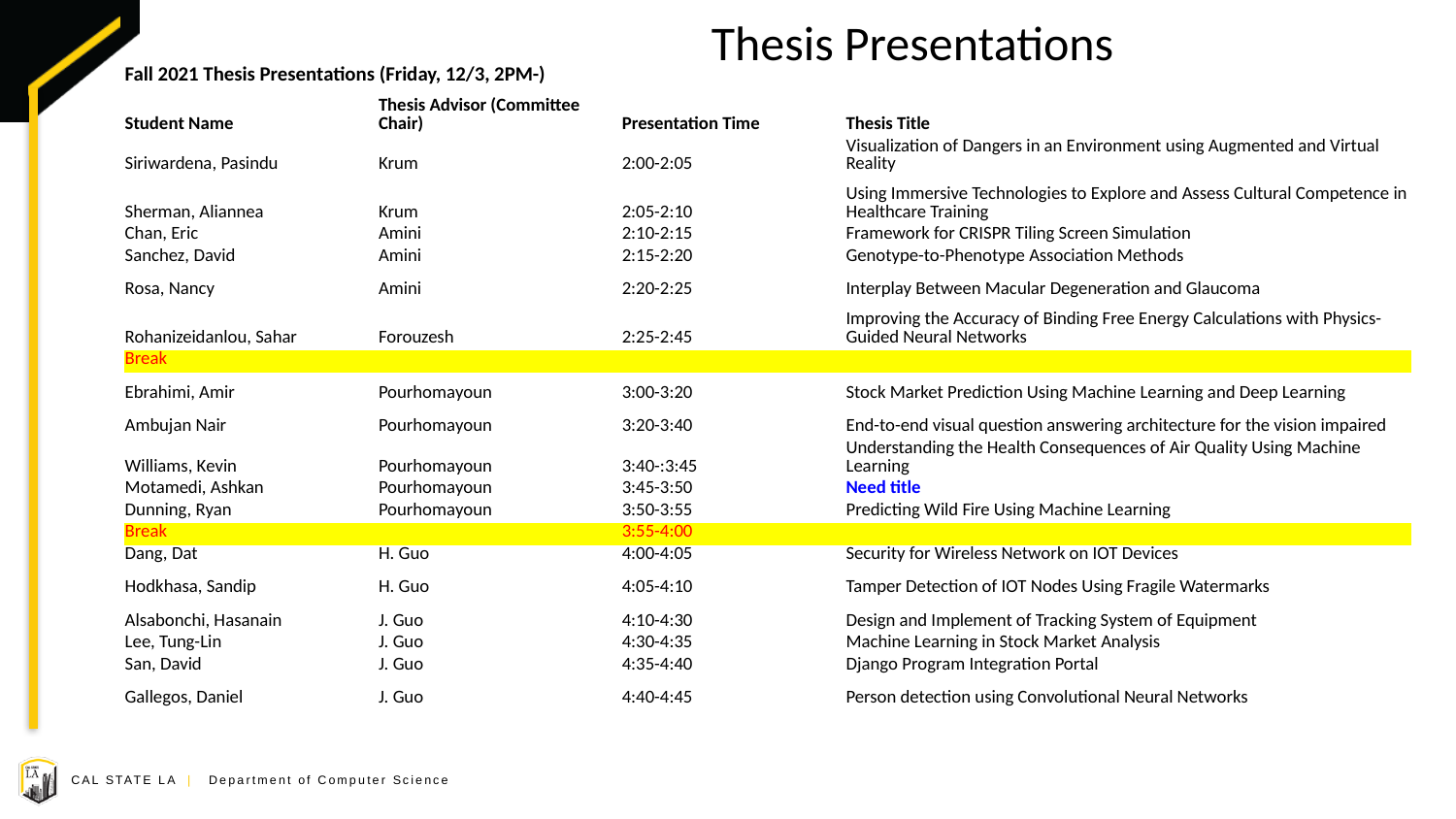

Thesis Presentations
| Fall 2021 Thesis Presentations (Friday, 12/3, 2PM-) |  |  |  |
| --- | --- | --- | --- |
| Student Name | Thesis Advisor (Committee Chair) | Presentation Time | Thesis Title |
| Siriwardena, Pasindu | Krum | 2:00-2:05 | Visualization of Dangers in an Environment using Augmented and Virtual Reality |
| Sherman, Aliannea | Krum | 2:05-2:10 | Using Immersive Technologies to Explore and Assess Cultural Competence in Healthcare Training |
| Chan, Eric | Amini | 2:10-2:15 | Framework for CRISPR Tiling Screen Simulation |
| Sanchez, David | Amini | 2:15-2:20 | Genotype-to-Phenotype Association Methods |
| Rosa, Nancy | Amini | 2:20-2:25 | Interplay Between Macular Degeneration and Glaucoma |
| Rohanizeidanlou, Sahar | Forouzesh | 2:25-2:45 | Improving the Accuracy of Binding Free Energy Calculations with Physics-Guided Neural Networks |
| Break |  |  |  |
| Ebrahimi, Amir | Pourhomayoun | 3:00-3:20 | Stock Market Prediction Using Machine Learning and Deep Learning |
| Ambujan Nair | Pourhomayoun | 3:20-3:40 | End-to-end visual question answering architecture for the vision impaired |
| Williams, Kevin | Pourhomayoun | 3:40-:3:45 | Understanding the Health Consequences of Air Quality Using Machine Learning |
| Motamedi, Ashkan | Pourhomayoun | 3:45-3:50 | Need title |
| Dunning, Ryan | Pourhomayoun | 3:50-3:55 | Predicting Wild Fire Using Machine Learning |
| Break |  | 3:55-4:00 |  |
| Dang, Dat | H. Guo | 4:00-4:05 | Security for Wireless Network on IOT Devices |
| Hodkhasa, Sandip | H. Guo | 4:05-4:10 | Tamper Detection of IOT Nodes Using Fragile Watermarks |
| Alsabonchi, Hasanain | J. Guo | 4:10-4:30 | Design and Implement of Tracking System of Equipment |
| Lee, Tung-Lin | J. Guo | 4:30-4:35 | Machine Learning in Stock Market Analysis |
| San, David | J. Guo | 4:35-4:40 | Django Program Integration Portal |
| Gallegos, Daniel | J. Guo | 4:40-4:45 | Person detection using Convolutional Neural Networks |